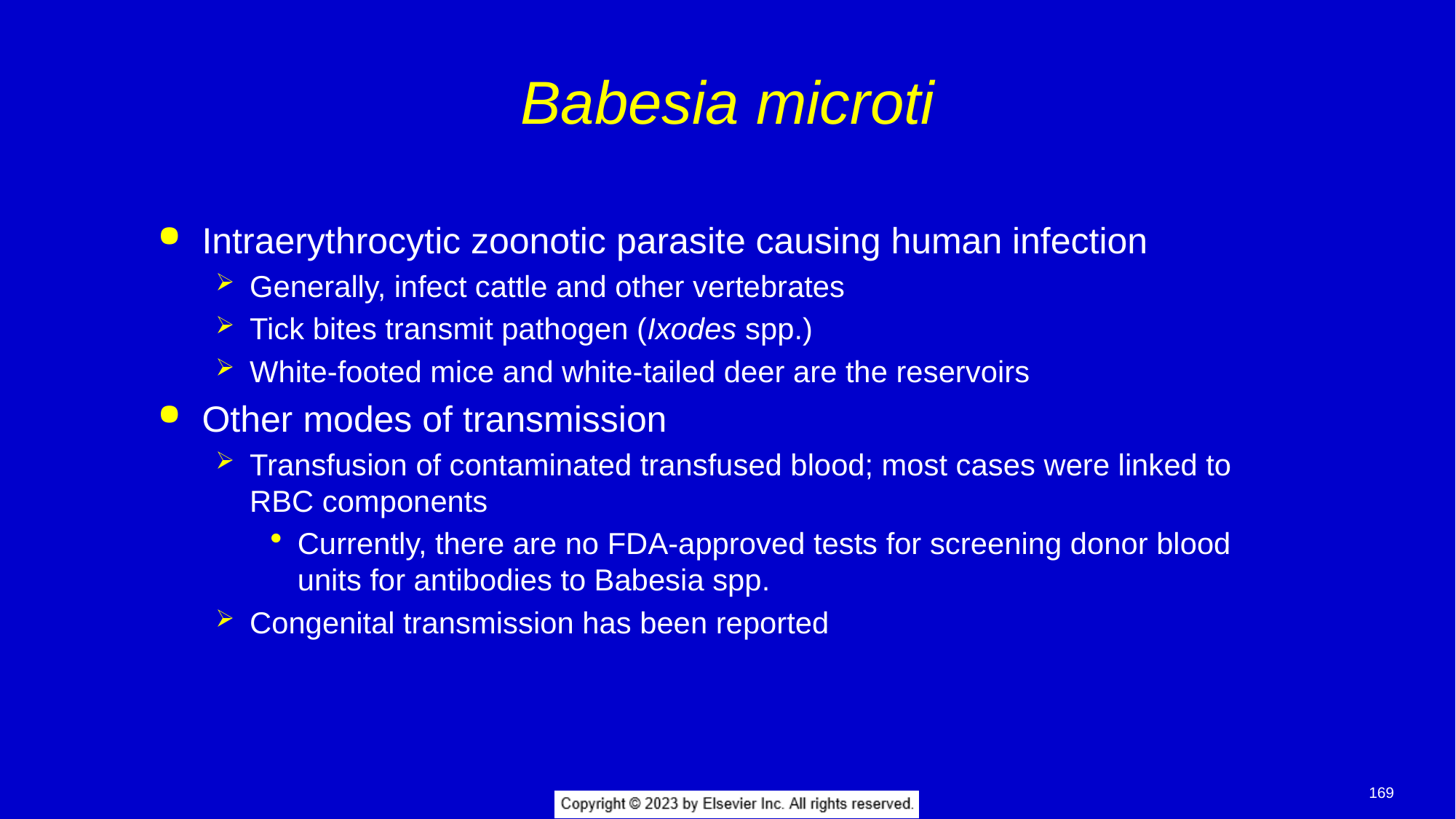

# Babesia microti
Intraerythrocytic zoonotic parasite causing human infection
Generally, infect cattle and other vertebrates
Tick bites transmit pathogen (Ixodes spp.)
White-footed mice and white-tailed deer are the reservoirs
Other modes of transmission
Transfusion of contaminated transfused blood; most cases were linked to RBC components
Currently, there are no FDA-approved tests for screening donor blood units for antibodies to Babesia spp.
Congenital transmission has been reported